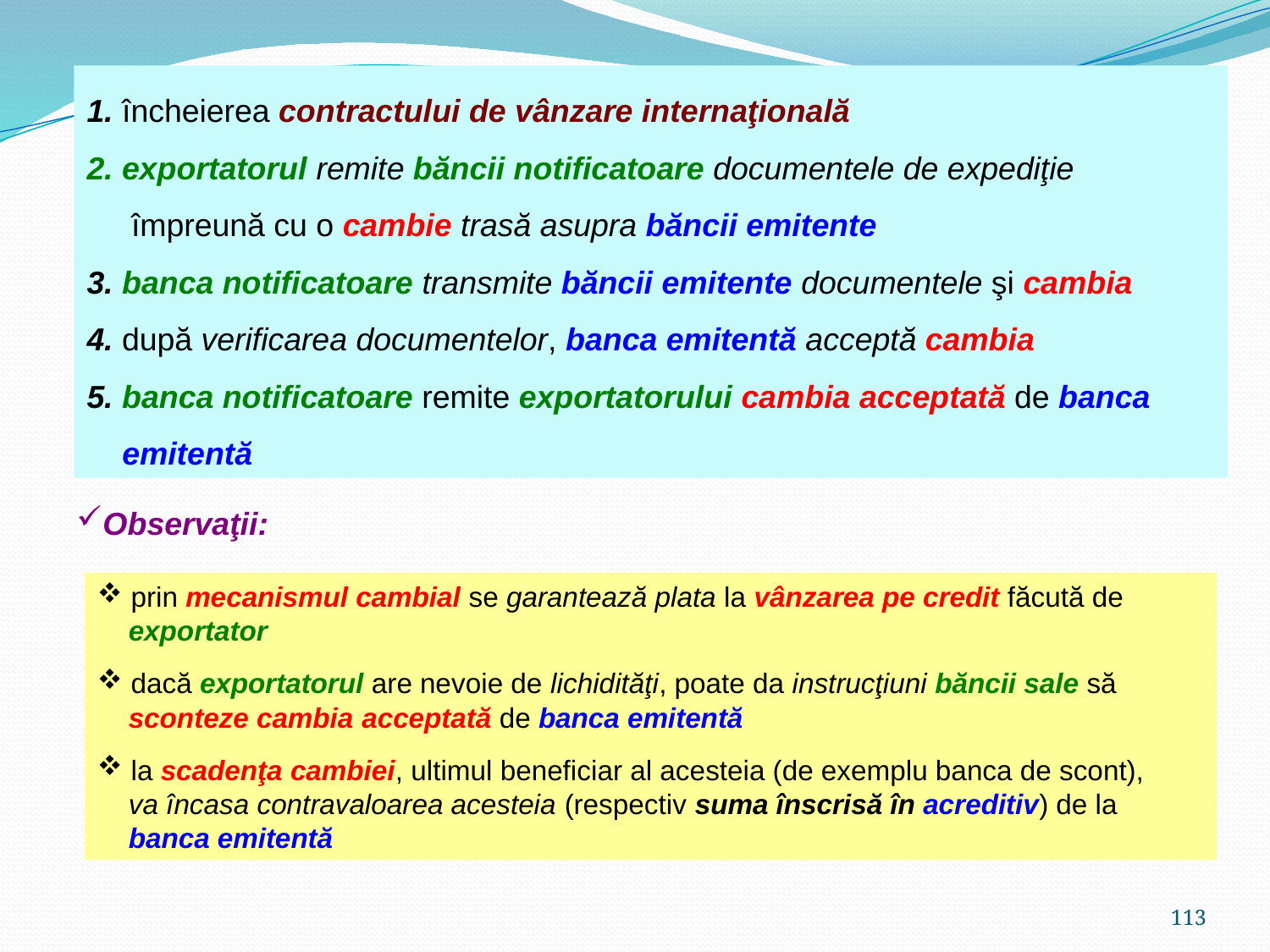

1. încheierea contractului de vânzare internaţională
2. exportatorul remite băncii notificatoare documentele de expediţie
     împreună cu o cambie trasă asupra băncii emitente
3. banca notificatoare transmite băncii emitente documentele şi cambia
4. după verificarea documentelor, banca emitentă acceptă cambia
5. banca notificatoare remite exportatorului cambia acceptată de banca
    emitentă
Observaţii:
 prin mecanismul cambial se garantează plata la vânzarea pe credit făcută de
    exportator

 dacă exportatorul are nevoie de lichidităţi, poate da instrucţiuni băncii sale să
    sconteze cambia acceptată de banca emitentă

 la scadenţa cambiei, ultimul beneficiar al acesteia (de exemplu banca de scont),
    va încasa contravaloarea acesteia (respectiv suma înscrisă în acreditiv) de la
    banca emitentă
113